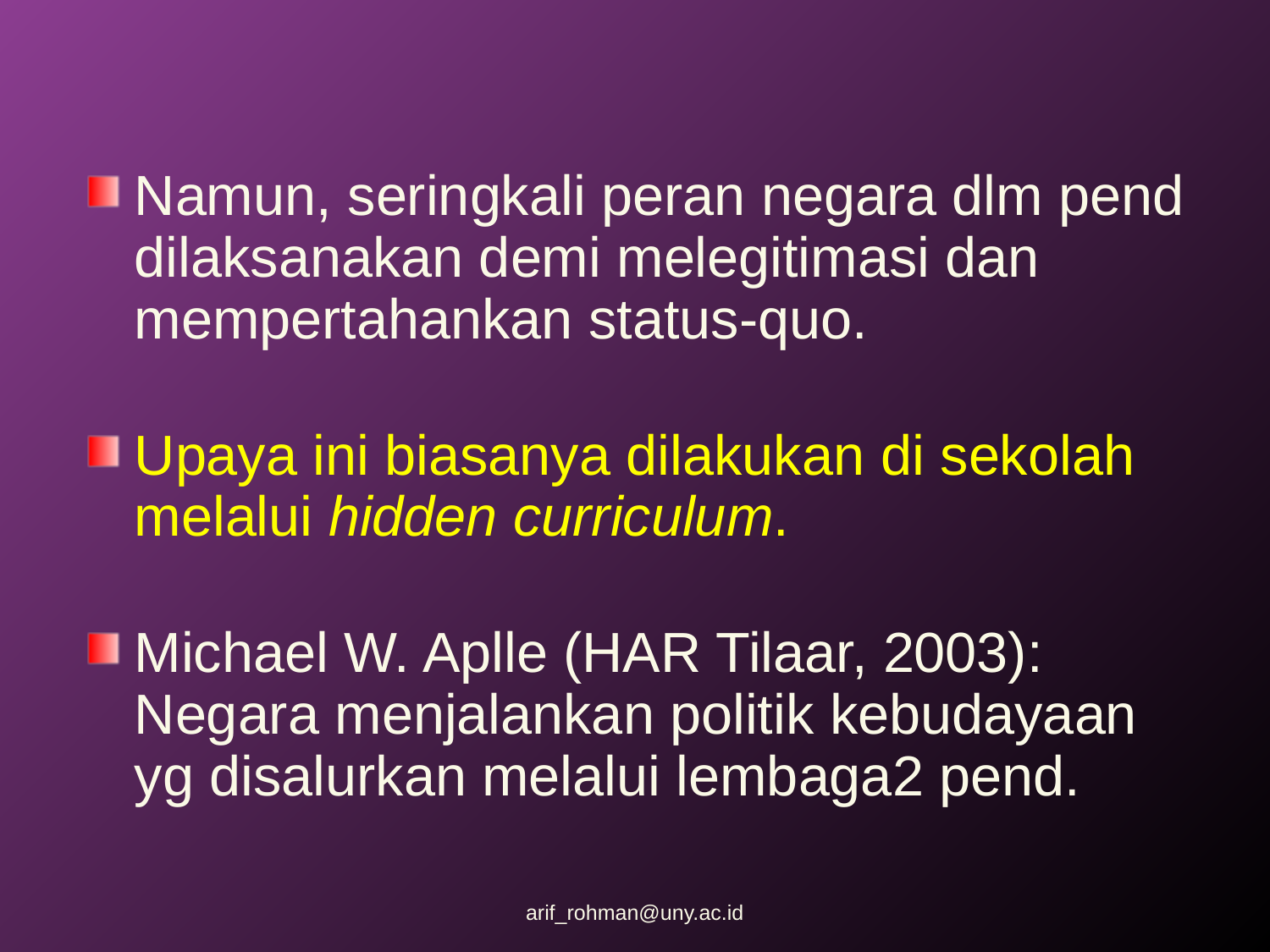

Namun, seringkali peran negara dlm pend dilaksanakan demi melegitimasi dan mempertahankan status-quo.
Upaya ini biasanya dilakukan di sekolah melalui hidden curriculum.
Michael W. Aplle (HAR Tilaar, 2003):  Negara menjalankan politik kebudayaan yg disalurkan melalui lembaga2 pend.

arif_rohman@uny.ac.id